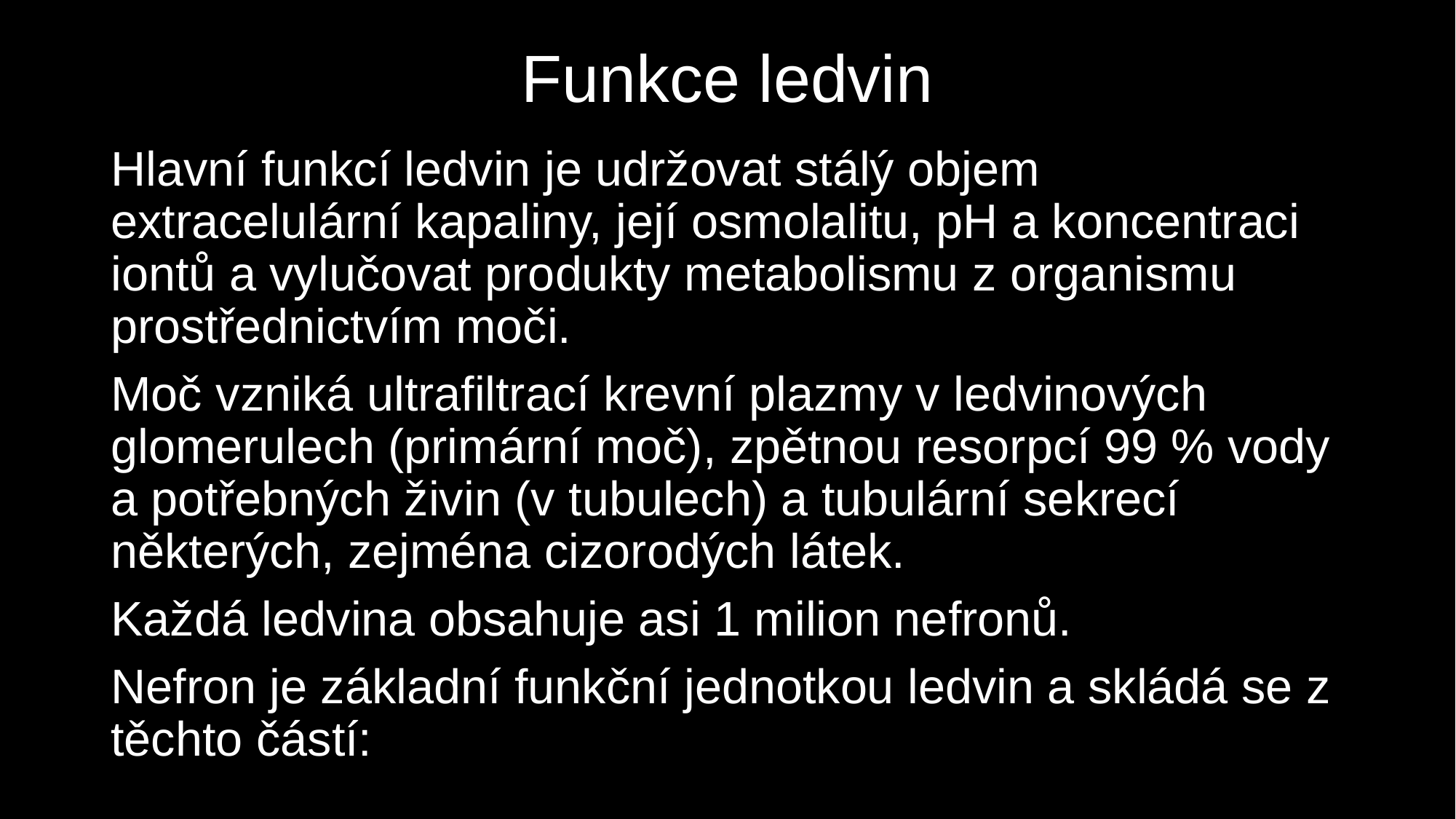

# Funkce ledvin
Hlavní funkcí ledvin je udržovat stálý objem extracelulární kapaliny, její osmolalitu, pH a koncentraci iontů a vylučovat produkty metabolismu z organismu prostřednictvím moči.
Moč vzniká ultrafiltrací krevní plazmy v ledvinových glomerulech (primární moč), zpětnou resorpcí 99 % vody a potřebných živin (v tubulech) a tubulární sekrecí některých, zejména cizorodých látek.
Každá ledvina obsahuje asi 1 milion nefronů.
Nefron je základní funkční jednotkou ledvin a skládá se z těchto částí: